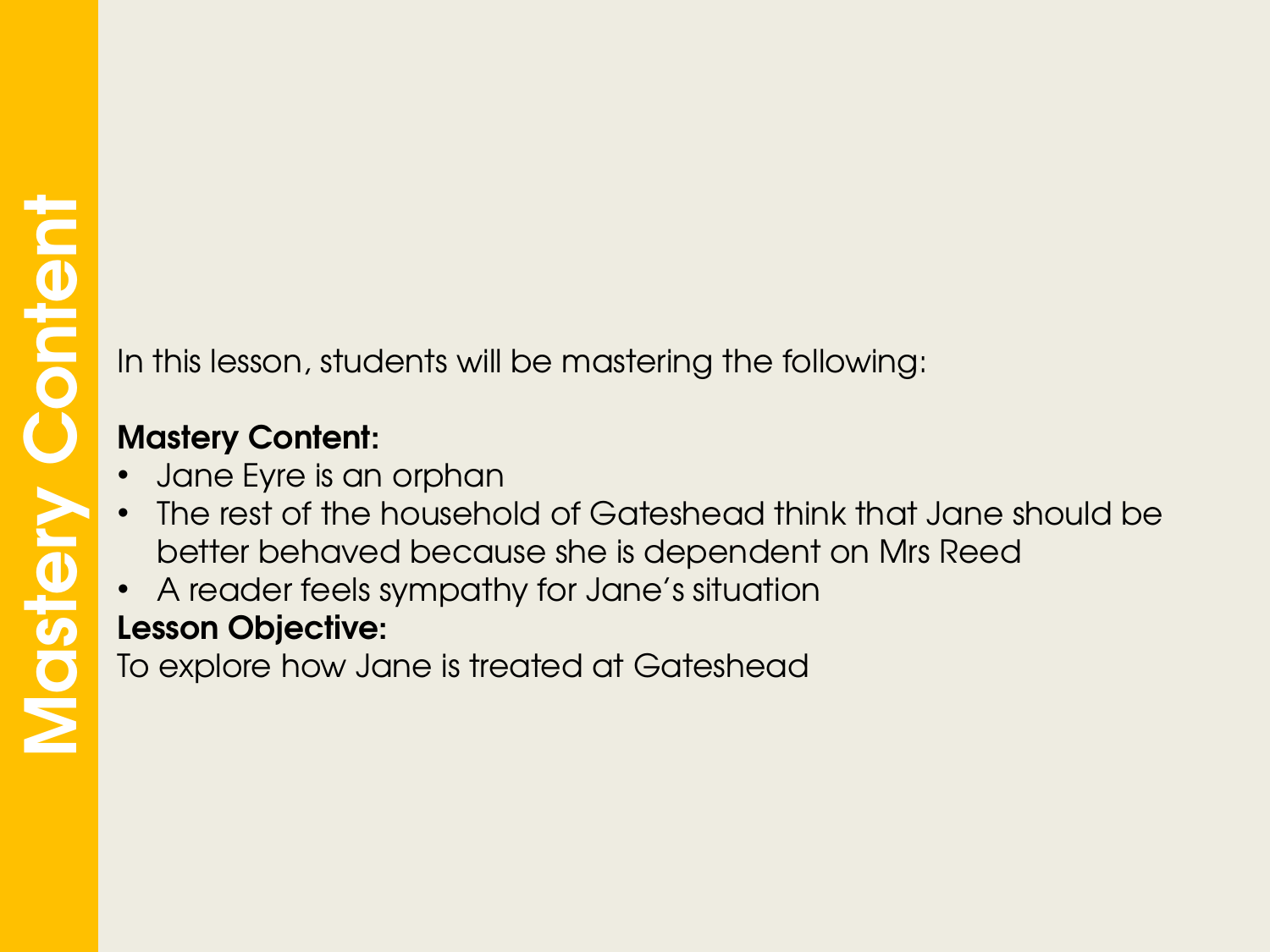

In this lesson, students will be mastering the following:

Mastery Content:
Jane Eyre is an orphan
The rest of the household of Gateshead think that Jane should be better behaved because she is dependent on Mrs Reed
A reader feels sympathy for Jane’s situation
Lesson Objective:
To explore how Jane is treated at Gateshead

Mastery Content